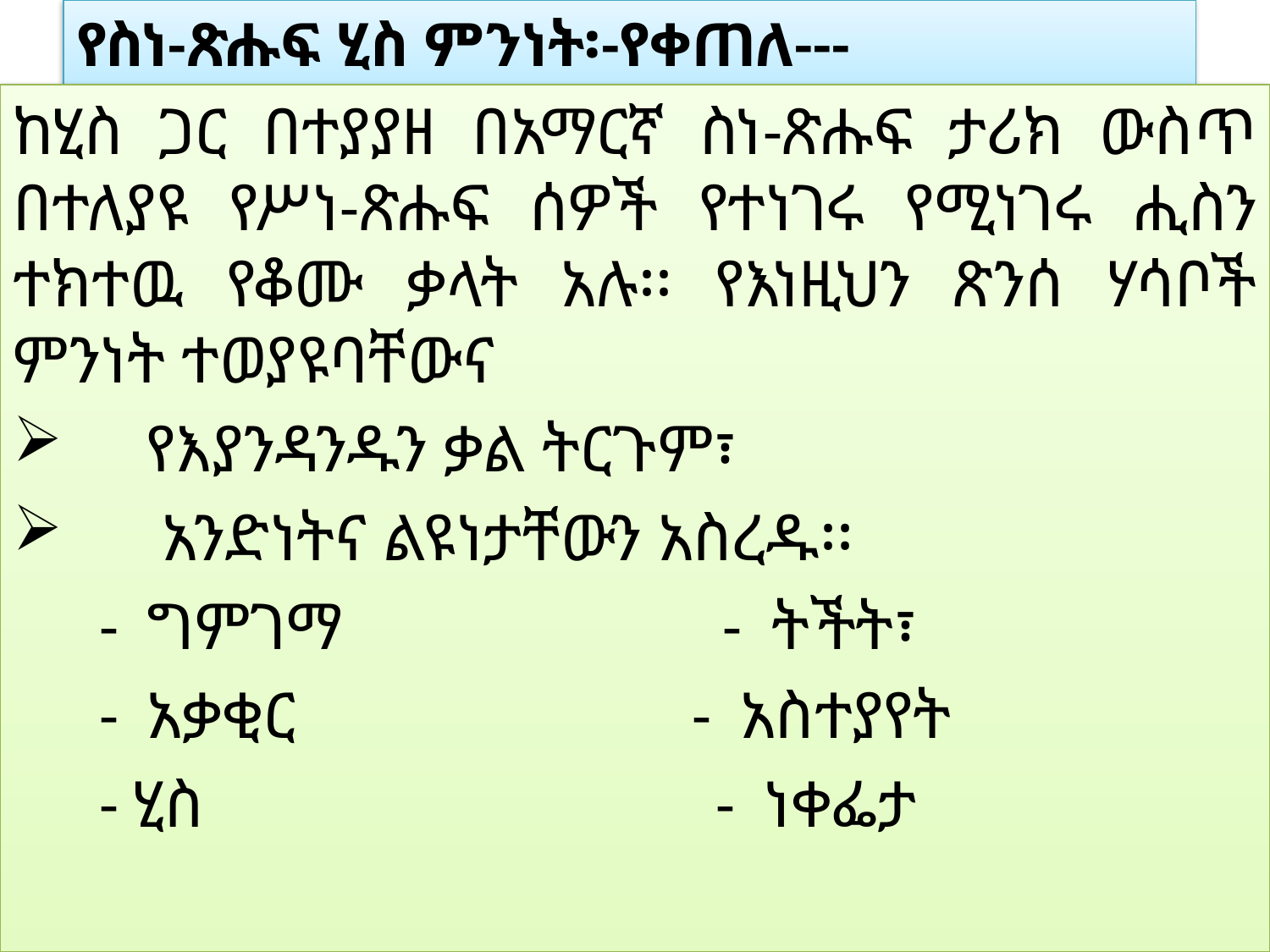

# የስነ-ጽሑፍ ሂስ ምንነት፡-የቀጠለ---
ከሂስ ጋር በተያያዘ በአማርኛ ስነ-ጽሑፍ ታሪክ ውስጥ በተለያዩ የሥነ-ጽሑፍ ሰዎች የተነገሩ የሚነገሩ ሒስን ተክተዉ የቆሙ ቃላት አሉ፡፡ የእነዚህን ጽንሰ ሃሳቦች ምንነት ተወያዩባቸውና
     የእያንዳንዱን ቃል ትርጉም፣
      አንድነትና ልዩነታቸውን አስረዱ፡፡
      -  ግምገማ                       -  ትችት፣
      -  አቃቂር                        -  አስተያየት
      - ሂስ                               -  ነቀፌታ